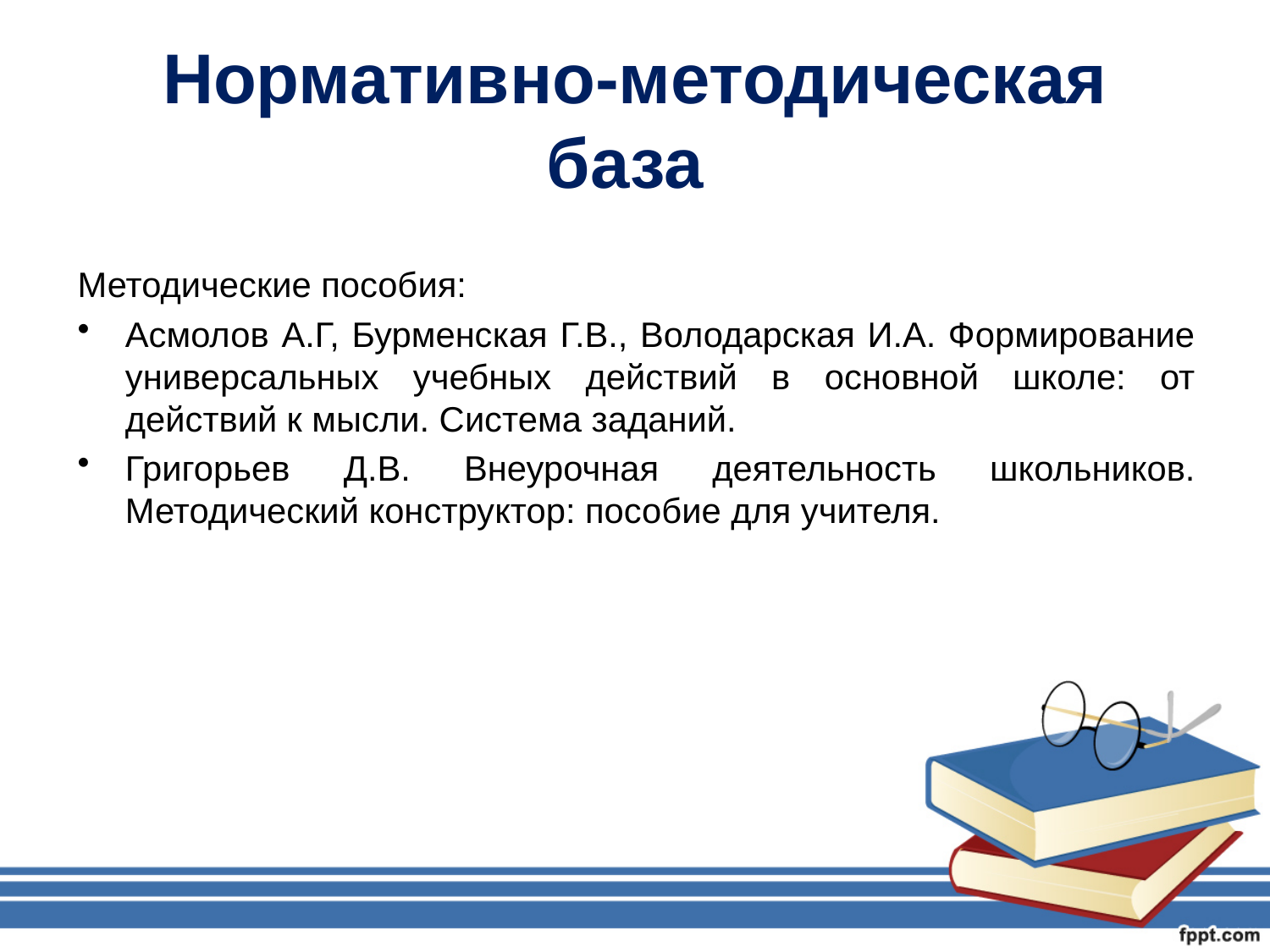

# Нормативно-методическая база
Методические пособия:
Асмолов А.Г, Бурменская Г.В., Володарская И.А. Формирование универсальных учебных действий в основной школе: от действий к мысли. Система заданий.
Григорьев Д.В. Внеурочная деятельность школьников. Методический конструктор: пособие для учителя.